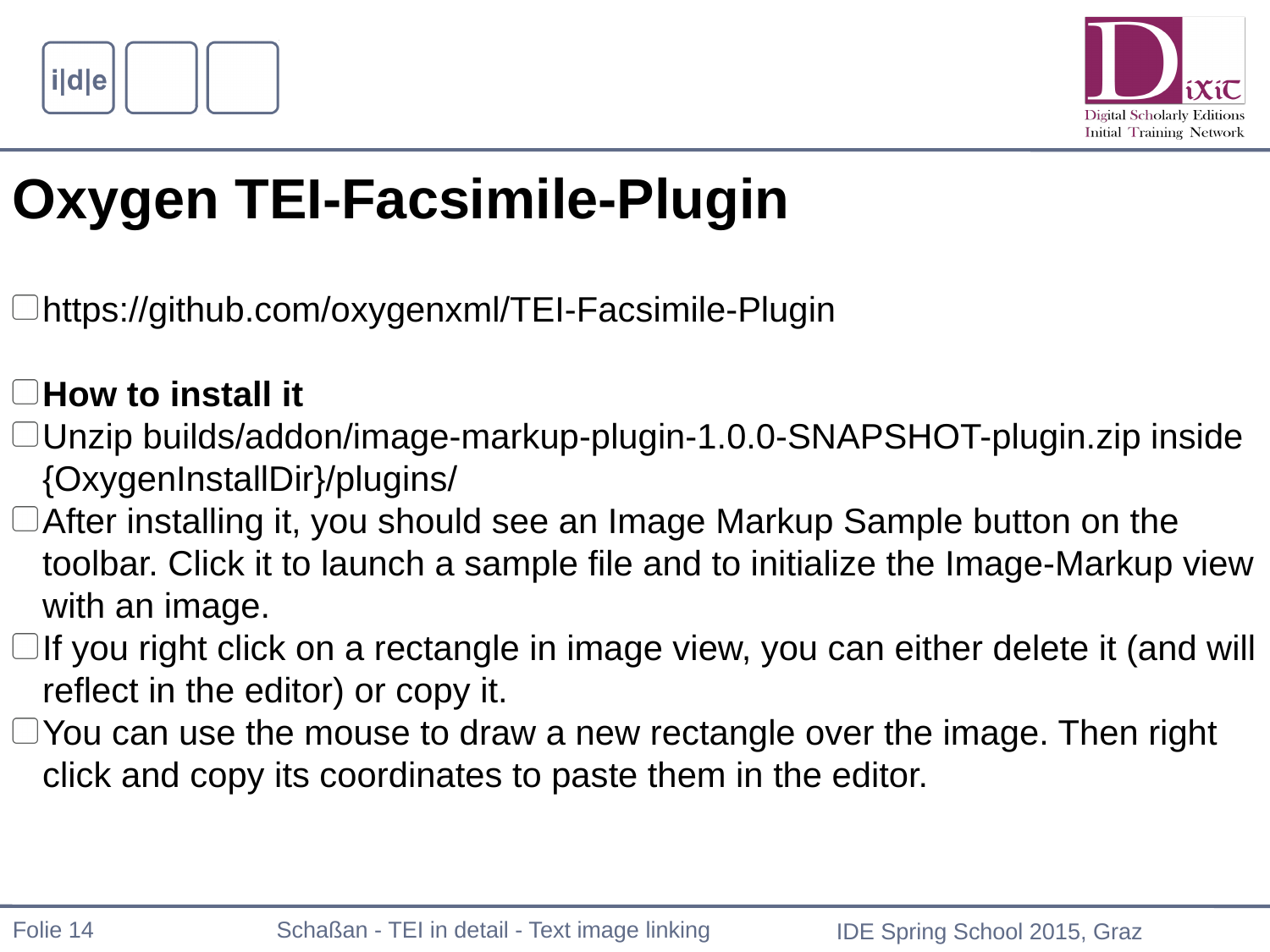

Oxygen TEI-Facsimile-Plugin
https://github.com/oxygenxml/TEI-Facsimile-Plugin

How to install it
Unzip builds/addon/image-markup-plugin-1.0.0-SNAPSHOT-plugin.zip inside {OxygenInstallDir}/plugins/
After installing it, you should see an Image Markup Sample button on the toolbar. Click it to launch a sample file and to initialize the Image-Markup view with an image.
If you right click on a rectangle in image view, you can either delete it (and will reflect in the editor) or copy it.
You can use the mouse to draw a new rectangle over the image. Then right click and copy its coordinates to paste them in the editor.